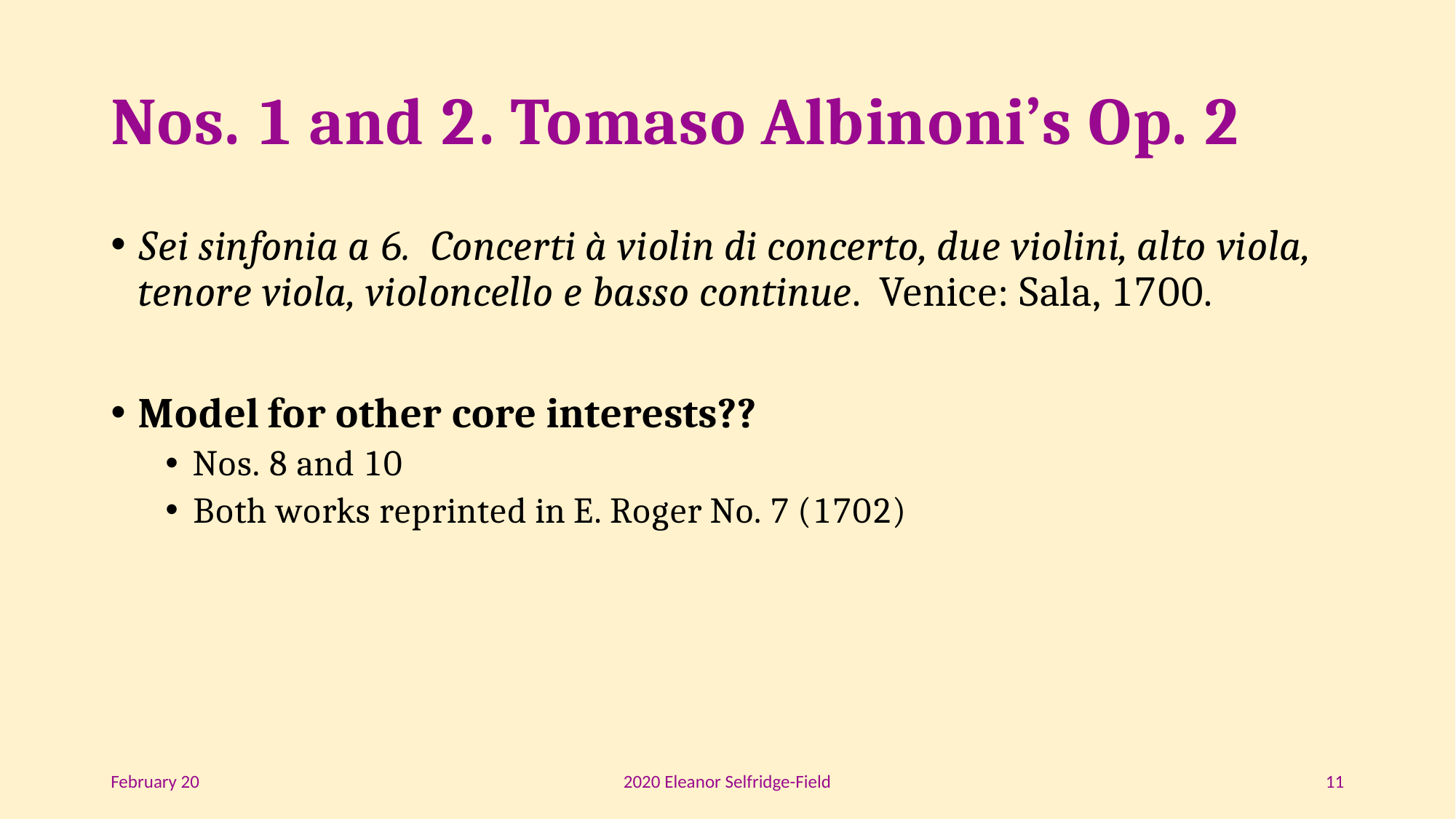

# Nos. 1 and 2. Tomaso Albinoni’s Op. 2
Sei sinfonia a 6.  Concerti à violin di concerto, due violini, alto viola, tenore viola, violoncello e basso continue.  Venice: Sala, 1700.

Model for other core interests??
Nos. 8 and 10
Both works reprinted in E. Roger No. 7 (1702)

February 20
2020 Eleanor Selfridge-Field
11